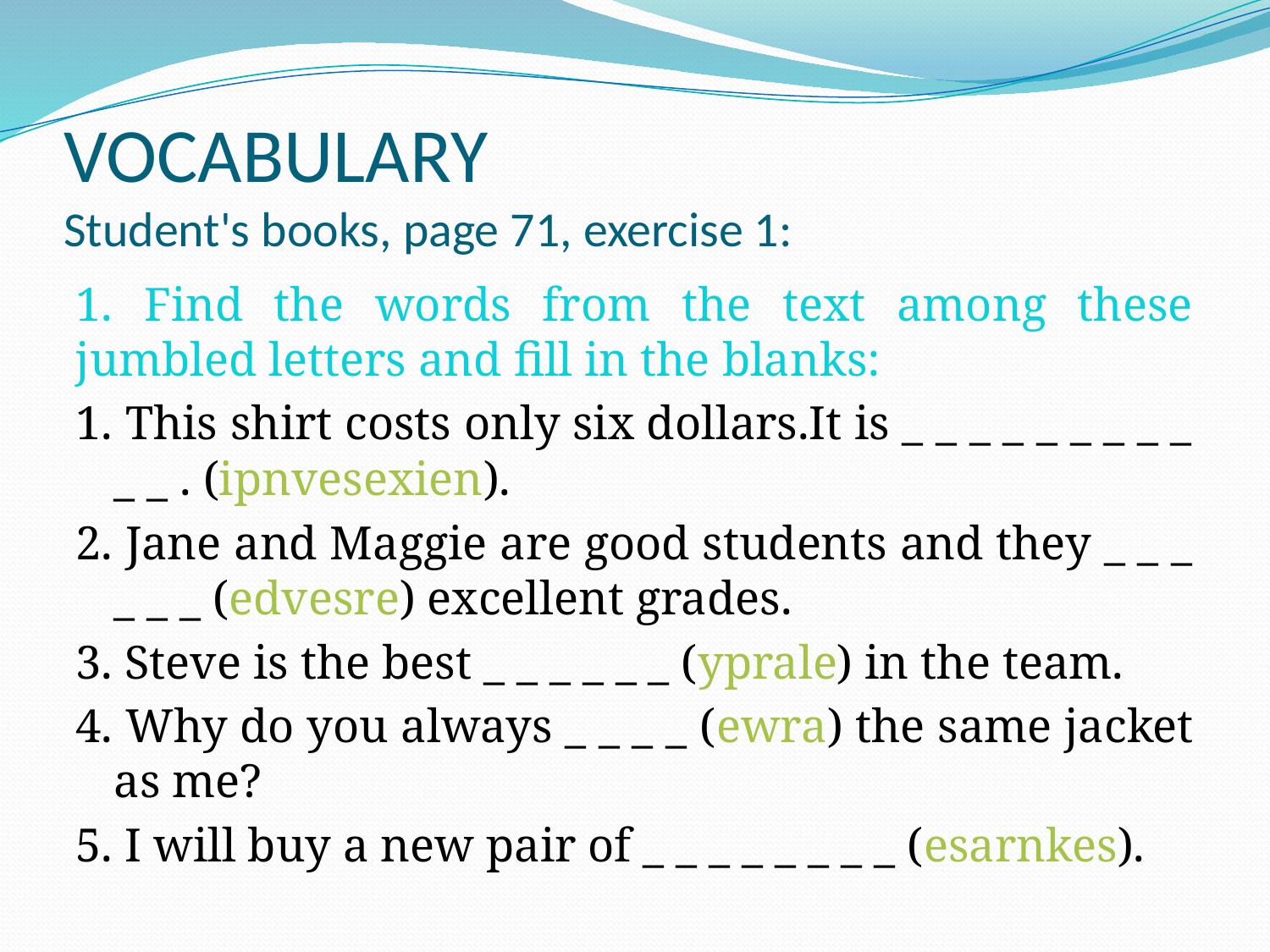

# VOCABULARY Student's books, page 71, exercise 1:
1. Find the words from the text among these jumbled letters and fill in the blanks:
1. This shirt costs only six dollars.It is _ _ _ _ _ _ _ _ _ _ _ . (ipnvesexien).
2. Jane and Maggie are good students and they _ _ _ _ _ _ (edvesre) excellent grades.
3. Steve is the best _ _ _ _ _ _ (yprale) in the team.
4. Why do you always _ _ _ _ (ewra) the same jacket as me?
5. I will buy a new pair of _ _ _ _ _ _ _ _ (esarnkes).